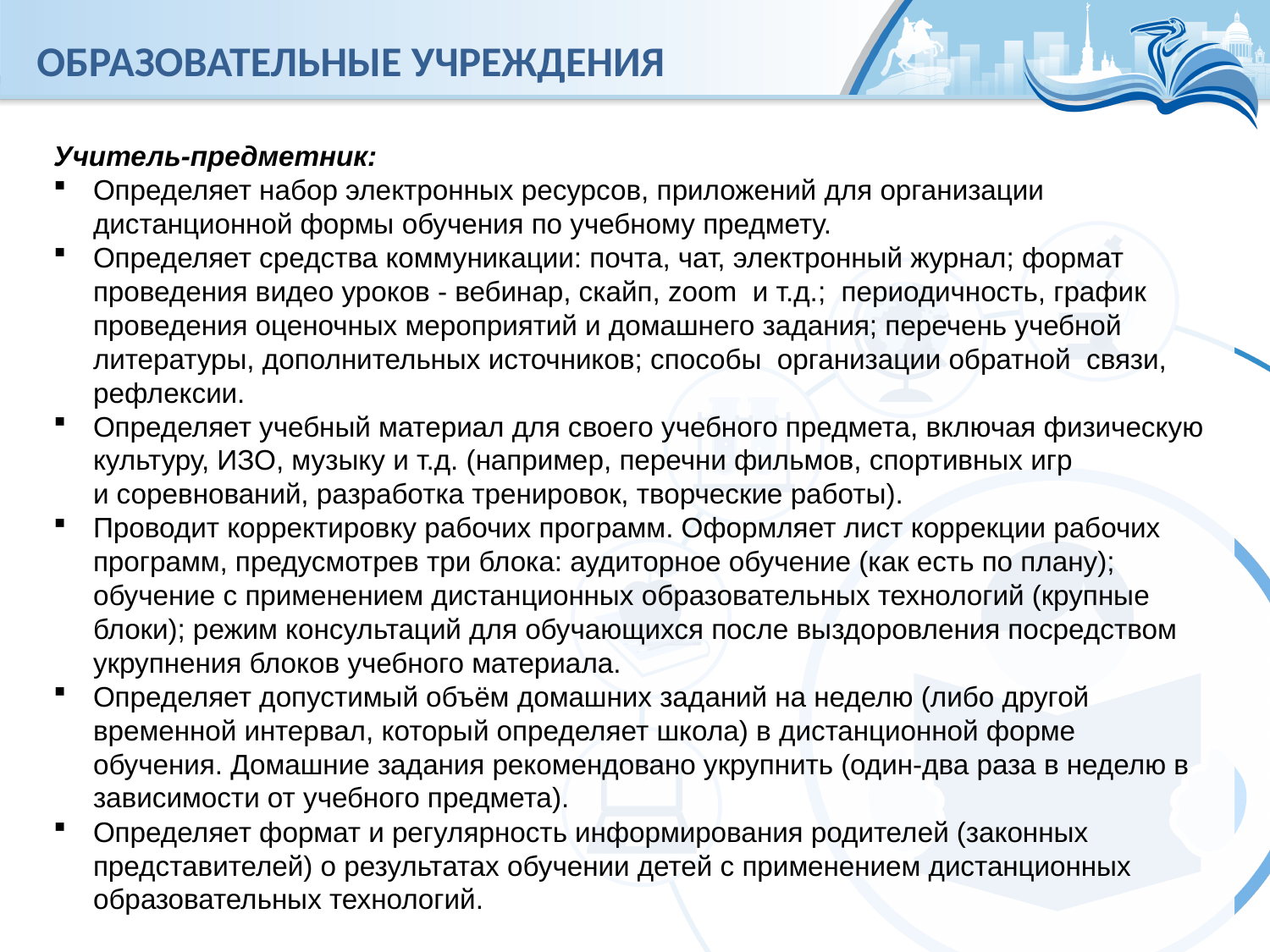

# ОБРАЗОВАТЕЛЬНЫЕ УЧРЕЖДЕНИЯ
Количество 100-балльных результатов
Учитель-предметник:
Определяет набор электронных ресурсов, приложений для организации дистанционной формы обучения по учебному предмету.
Определяет средства коммуникации: почта, чат, электронный журнал; формат проведения видео уроков - вебинар, скайп, zoom  и т.д.;  периодичность, график проведения оценочных мероприятий и домашнего задания; перечень учебной литературы, дополнительных источников; способы  организации обратной  связи, рефлексии.
Определяет учебный материал для своего учебного предмета, включая физическую культуру, ИЗО, музыку и т.д. (например, перечни фильмов, спортивных игр
и соревнований, разработка тренировок, творческие работы).
Проводит корректировку рабочих программ. Оформляет лист коррекции рабочих программ, предусмотрев три блока: аудиторное обучение (как есть по плану); обучение с применением дистанционных образовательных технологий (крупные блоки); режим консультаций для обучающихся после выздоровления посредством укрупнения блоков учебного материала.
Определяет допустимый объём домашних заданий на неделю (либо другой временной интервал, который определяет школа) в дистанционной форме обучения. Домашние задания рекомендовано укрупнить (один-два раза в неделю в зависимости от учебного предмета).
Определяет формат и регулярность информирования родителей (законных представителей) о результатах обучении детей с применением дистанционных образовательных технологий.